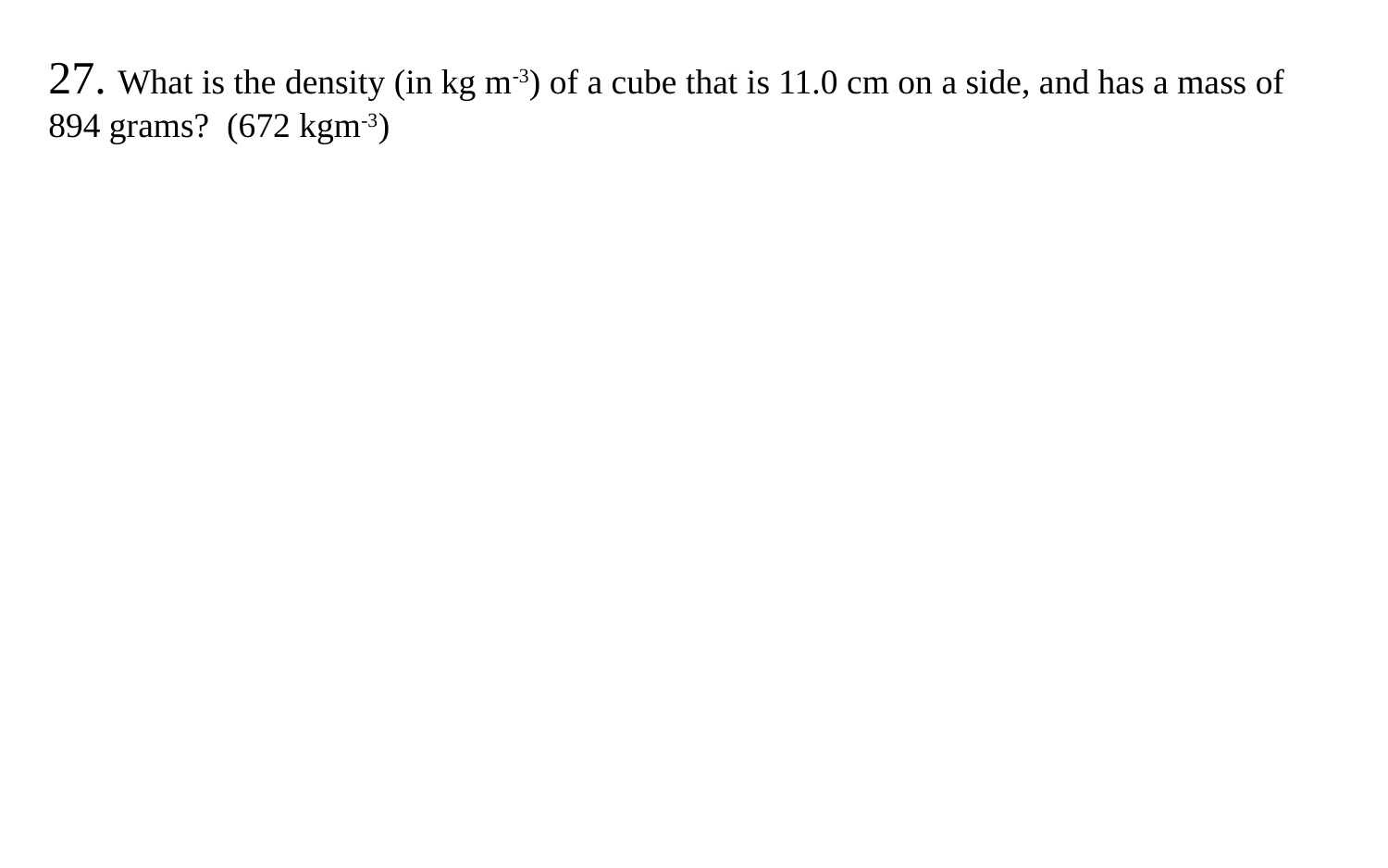

27. What is the density (in kg m-3) of a cube that is 11.0 cm on a side, and has a mass of 894 grams?  (672 kgm-3)